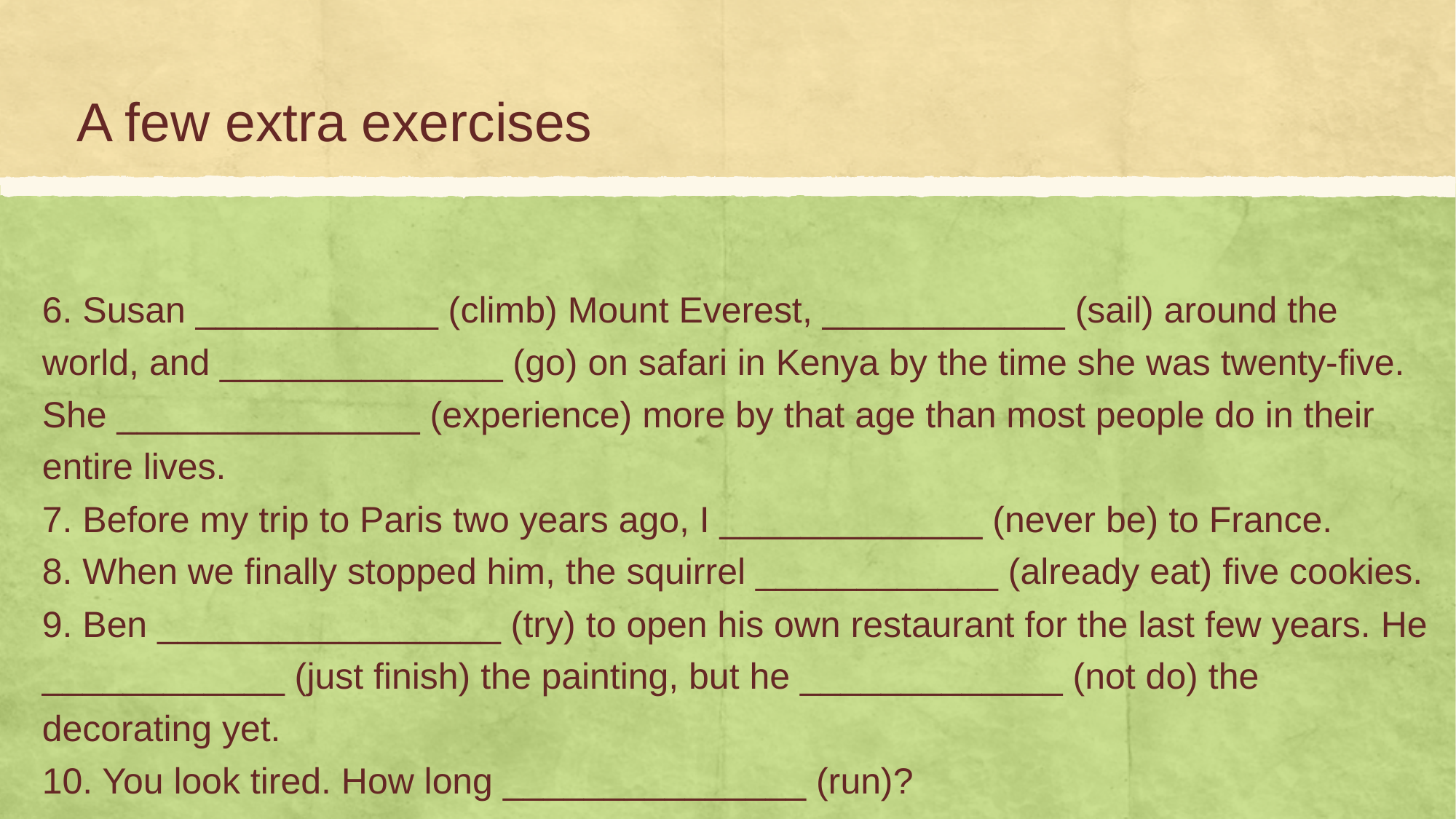

# A few extra exercises
6. Susan ____________ (climb) Mount Everest, ____________ (sail) around the world, and ______________ (go) on safari in Kenya by the time she was twenty-five. She _______________ (experience) more by that age than most people do in their entire lives.
7. Before my trip to Paris two years ago, I _____________ (never be) to France.
8. When we finally stopped him, the squirrel ____________ (already eat) five cookies.
9. Ben _________________ (try) to open his own restaurant for the last few years. He ____________ (just finish) the painting, but he _____________ (not do) the decorating yet.
10. You look tired. How long _______________ (run)?